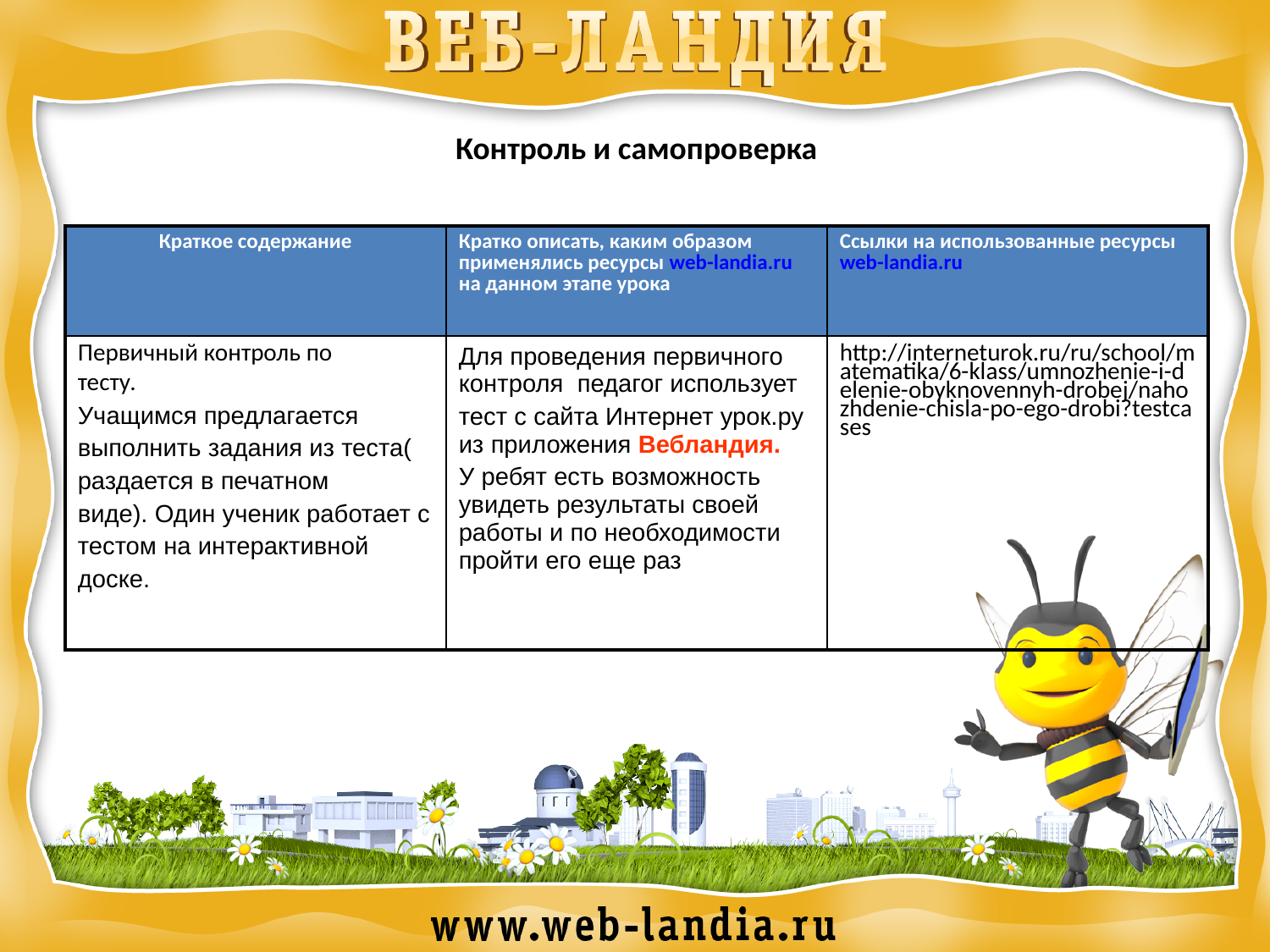

# Контроль и самопроверка
| Краткое содержание | Кратко описать, каким образом применялись ресурсы web-landia.ru на данном этапе урока | Ссылки на использованные ресурсы web-landia.ru |
| --- | --- | --- |
| Первичный контроль по тесту. Учащимся предлагается выполнить задания из теста( раздается в печатном виде). Один ученик работает с тестом на интерактивной доске. | Для проведения первичного контроля педагог использует тест с сайта Интернет урок.ру из приложения Вебландия. У ребят есть возможность увидеть результаты своей работы и по необходимости пройти его еще раз | http://interneturok.ru/ru/school/matematika/6-klass/umnozhenie-i-delenie-obyknovennyh-drobej/nahozhdenie-chisla-po-ego-drobi?testcases |